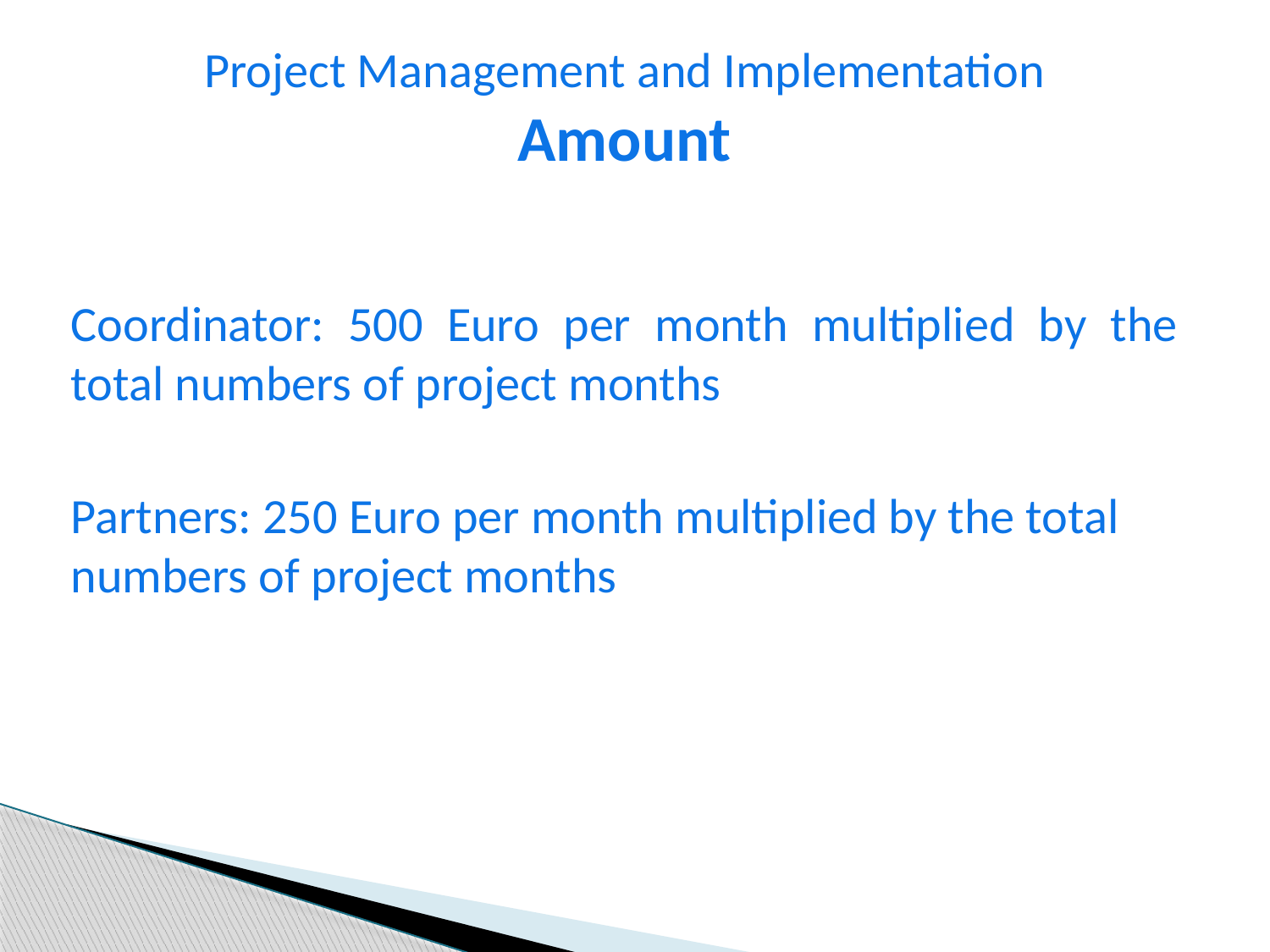

Project Management and Implementation
Amount
Coordinator: 500 Euro per month multiplied by the total numbers of project months

Partners: 250 Euro per month multiplied by the total numbers of project months

16